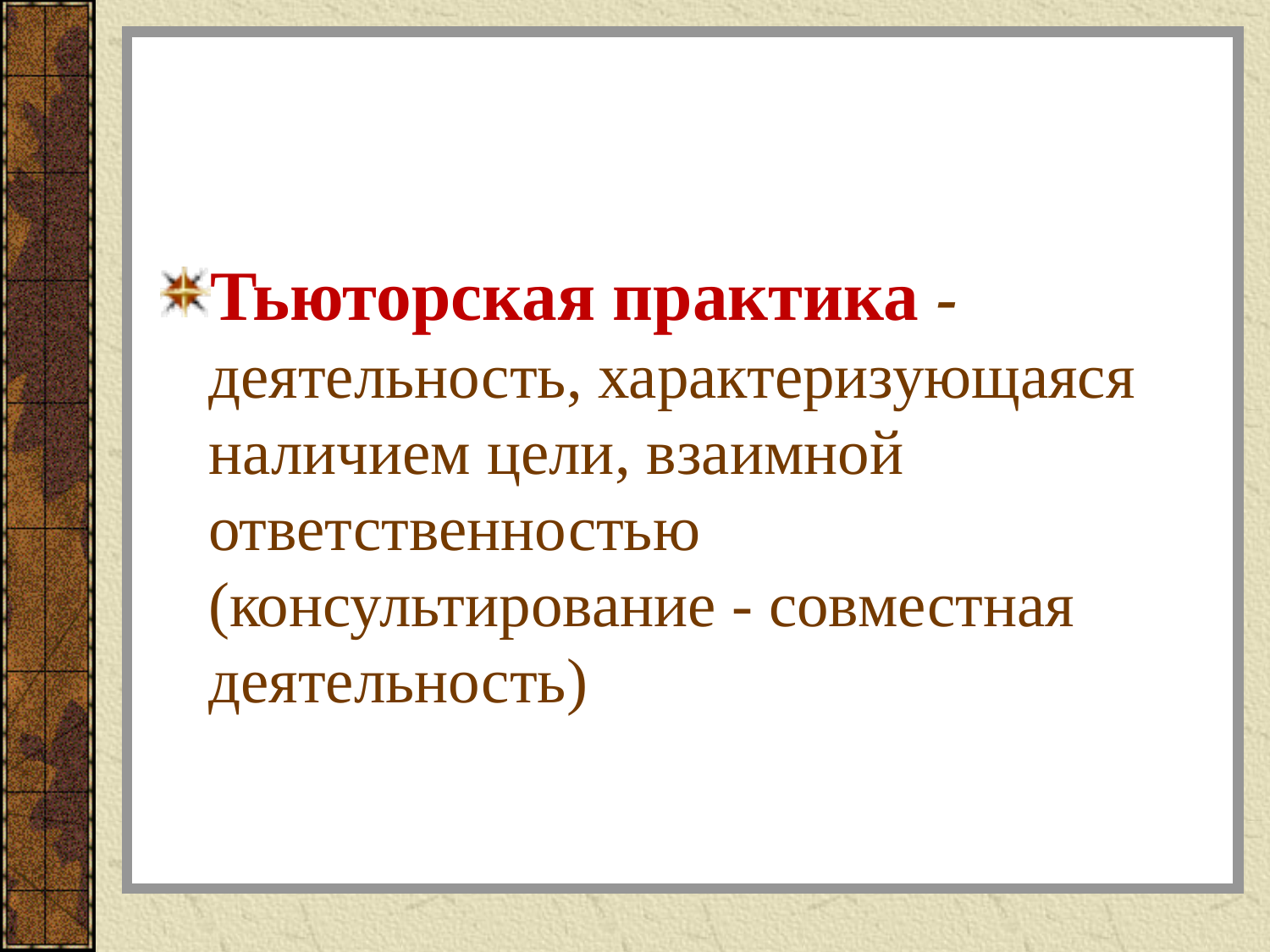

#
Тьюторская практика - деятельность, характеризующаяся наличием цели, взаимной ответственностью (консультирование - совместная деятельность)